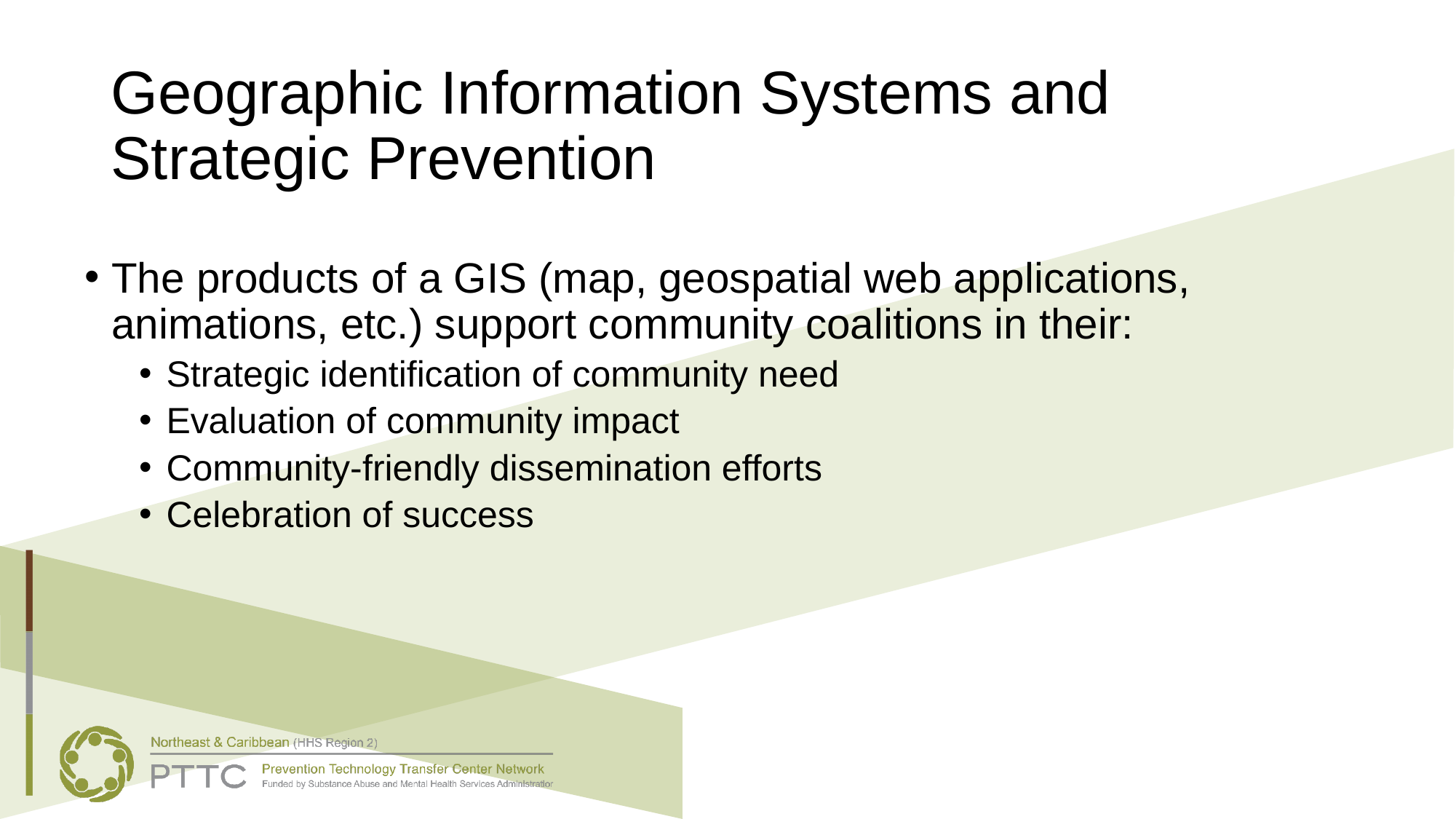

# Geographic Information Systems and Strategic Prevention
The products of a GIS (map, geospatial web applications, animations, etc.) support community coalitions in their:
Strategic identification of community need
Evaluation of community impact
Community-friendly dissemination efforts
Celebration of success